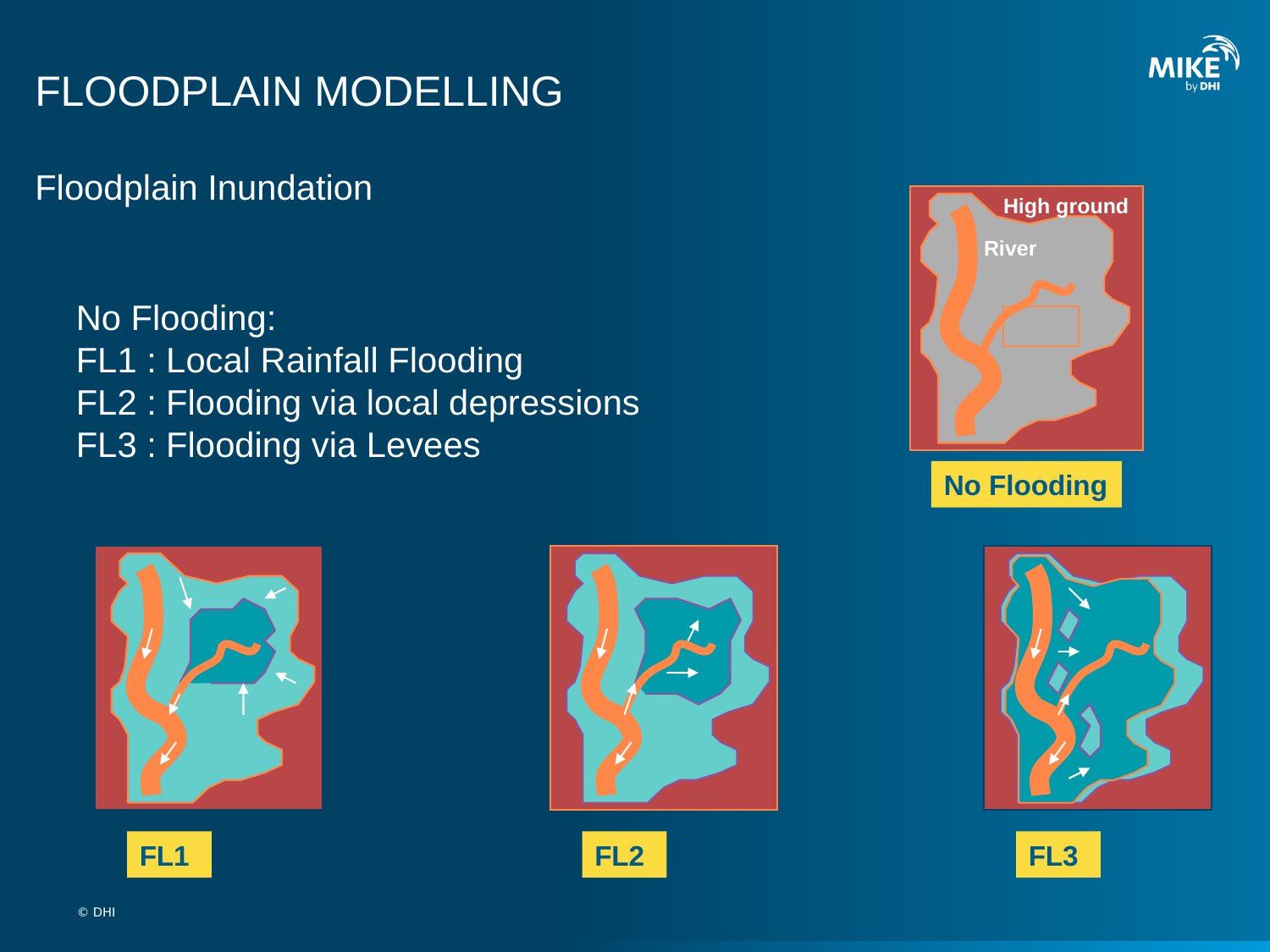

# FLOODPLAIN MODELLING
Floodplain Inundation

High ground

River

No Flooding:
FL1 : Local Rainfall Flooding
FL2 : Flooding via local depressions
FL3 : Flooding via Levees
No Flooding

FL1
FL2
FL3
© DHI